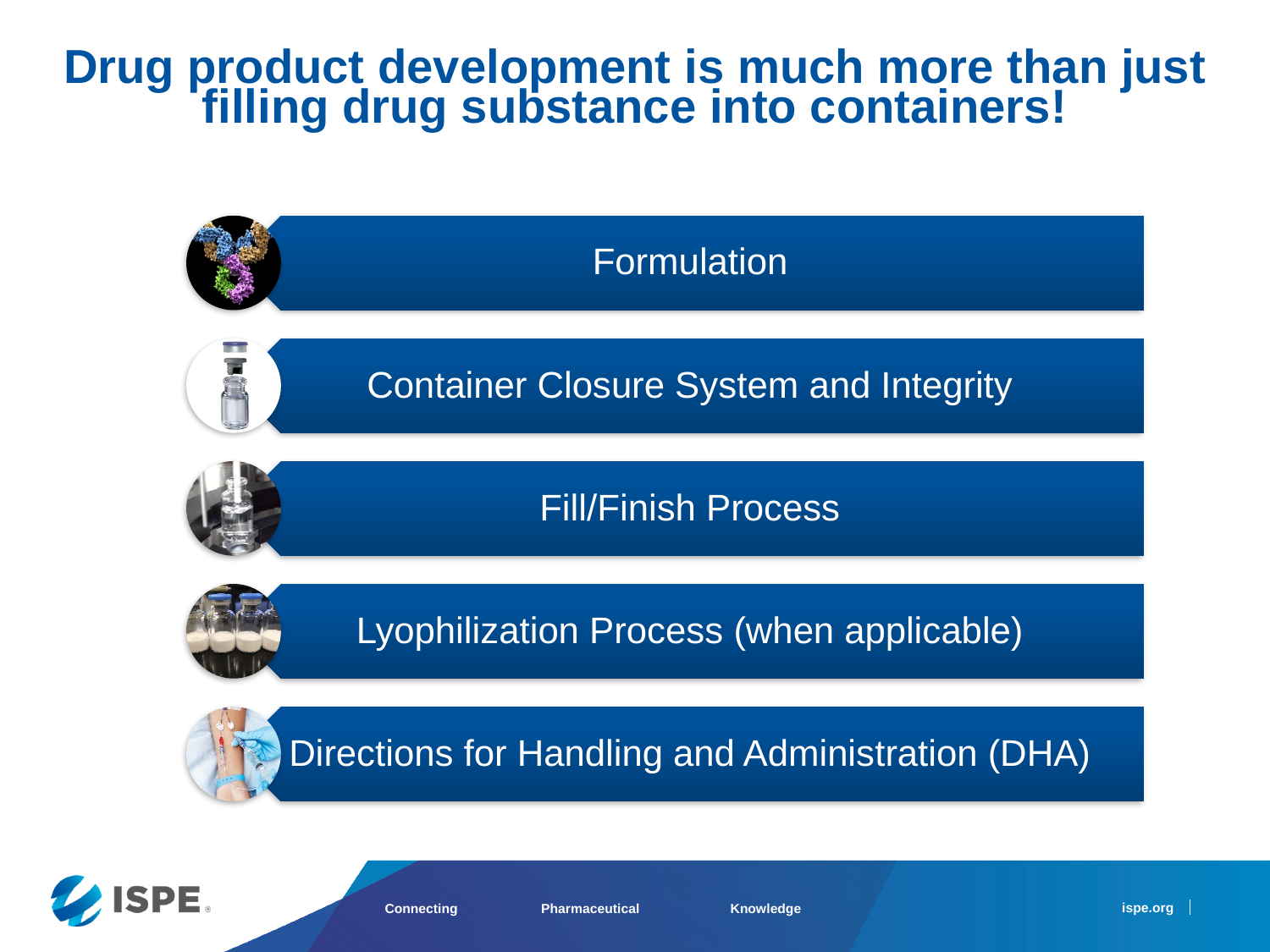

Drug product development is much more than just filling drug substance into containers!
Formulation
Container Closure System and Integrity
Fill/Finish Process
Lyophilization Process (when applicable)
Directions for Handling and Administration (DHA)